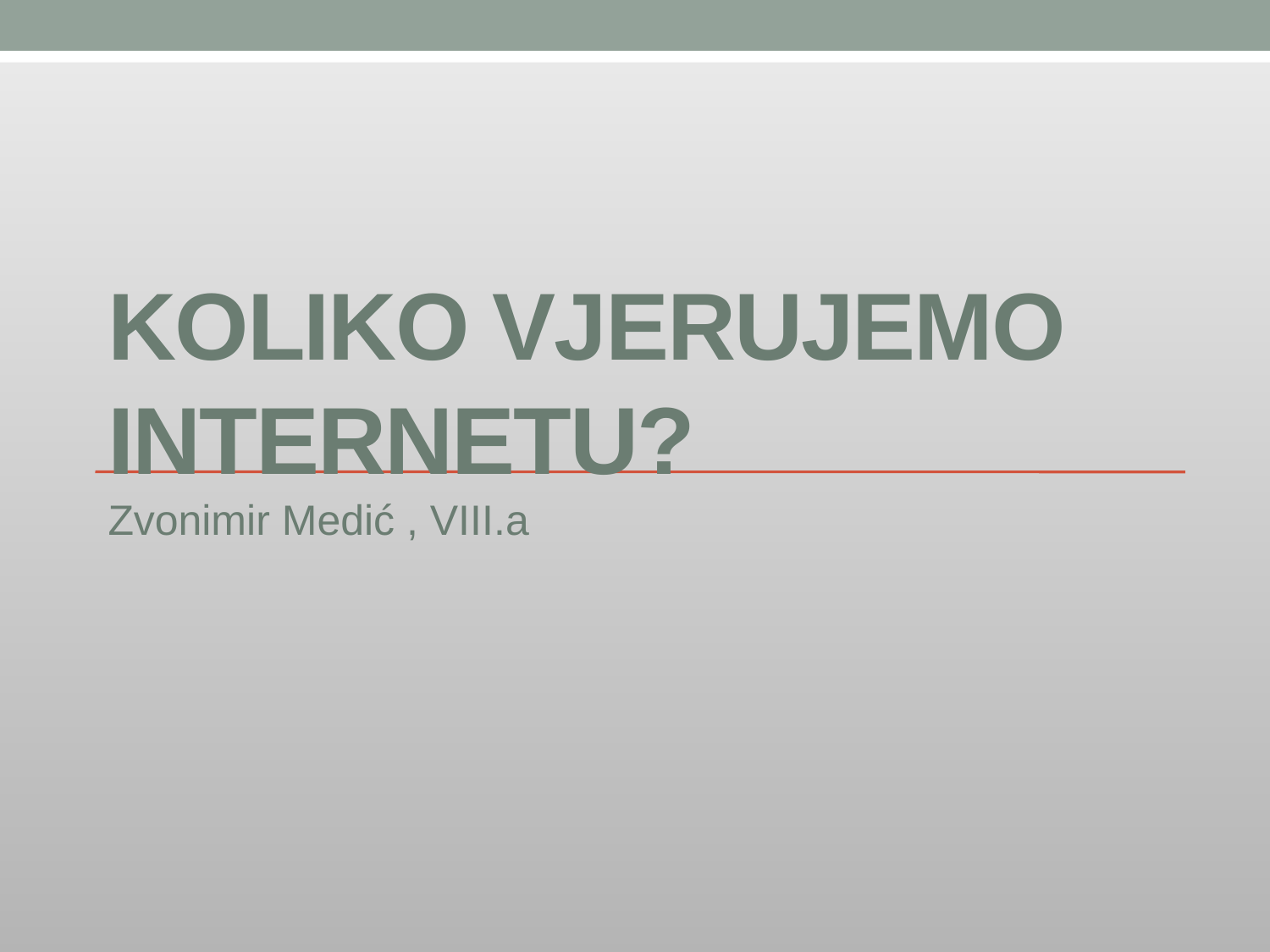

# KOLIKO VJERUJEMO INTERNETU?
Zvonimir Medić , VIII.a